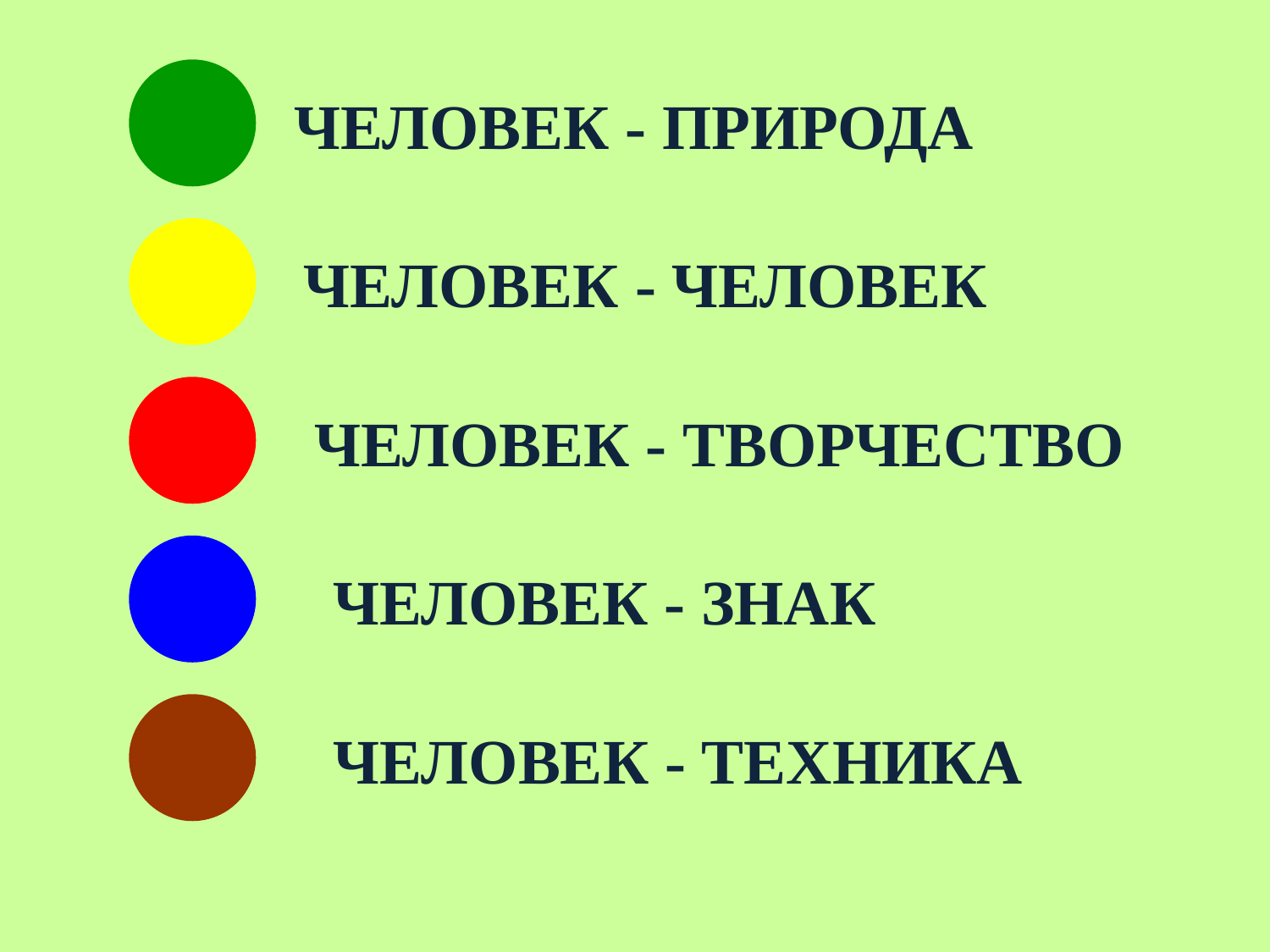

ЧЕЛОВЕК - ПРИРОДА

ЧЕЛОВЕК - ЧЕЛОВЕК

ЧЕЛОВЕК - ТВОРЧЕСТВО

ЧЕЛОВЕК - ЗНАК

ЧЕЛОВЕК - ТЕХНИКА